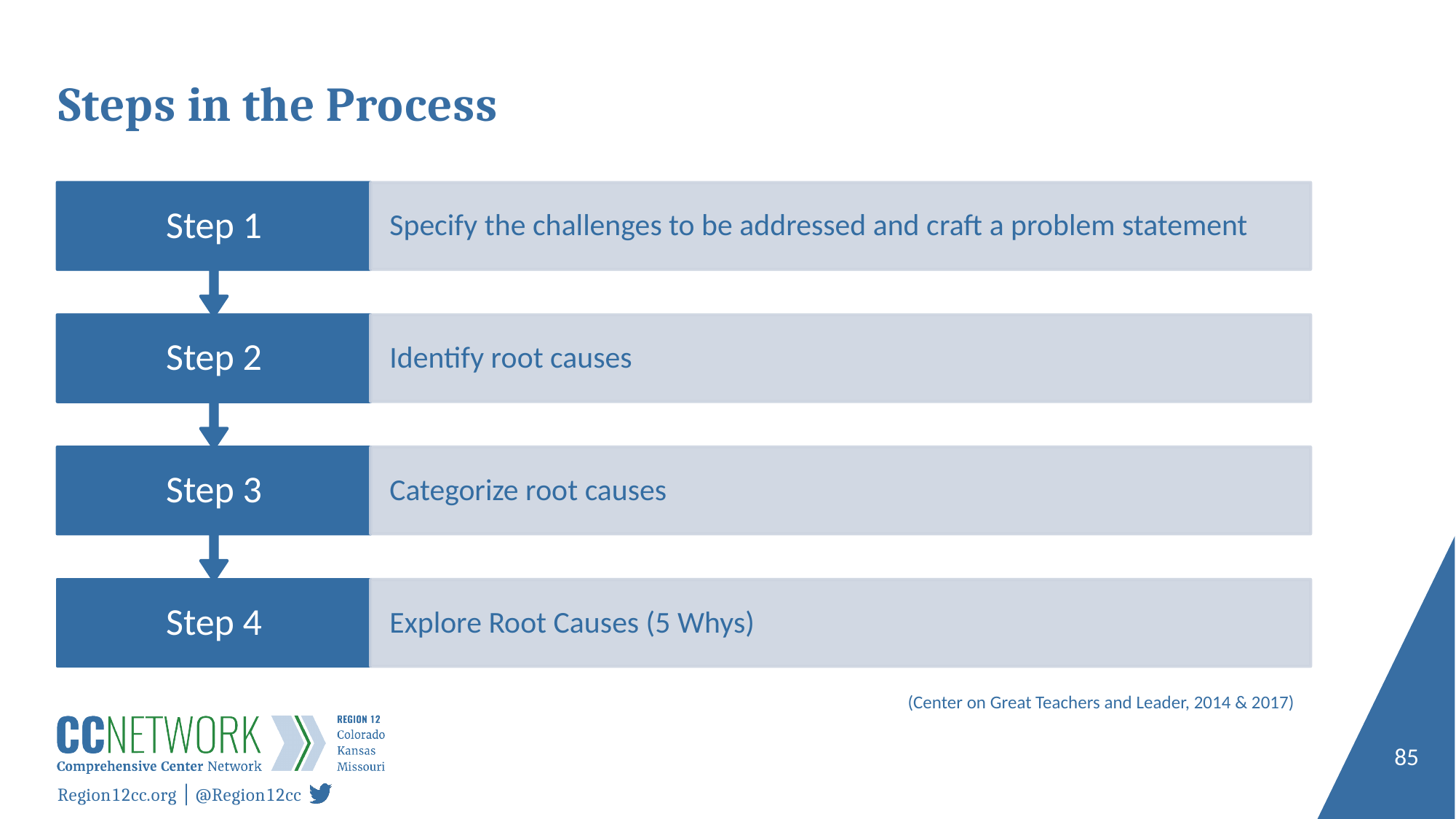

# Steps in the Process
Step 4
Explore Root Causes (5 Whys)
Step 3
Categorize root causes
Step 2
Identify root causes
Step 1
Specify the challenges to be addressed and craft a problem statement
(Center on Great Teachers and Leader, 2014 & 2017)
85